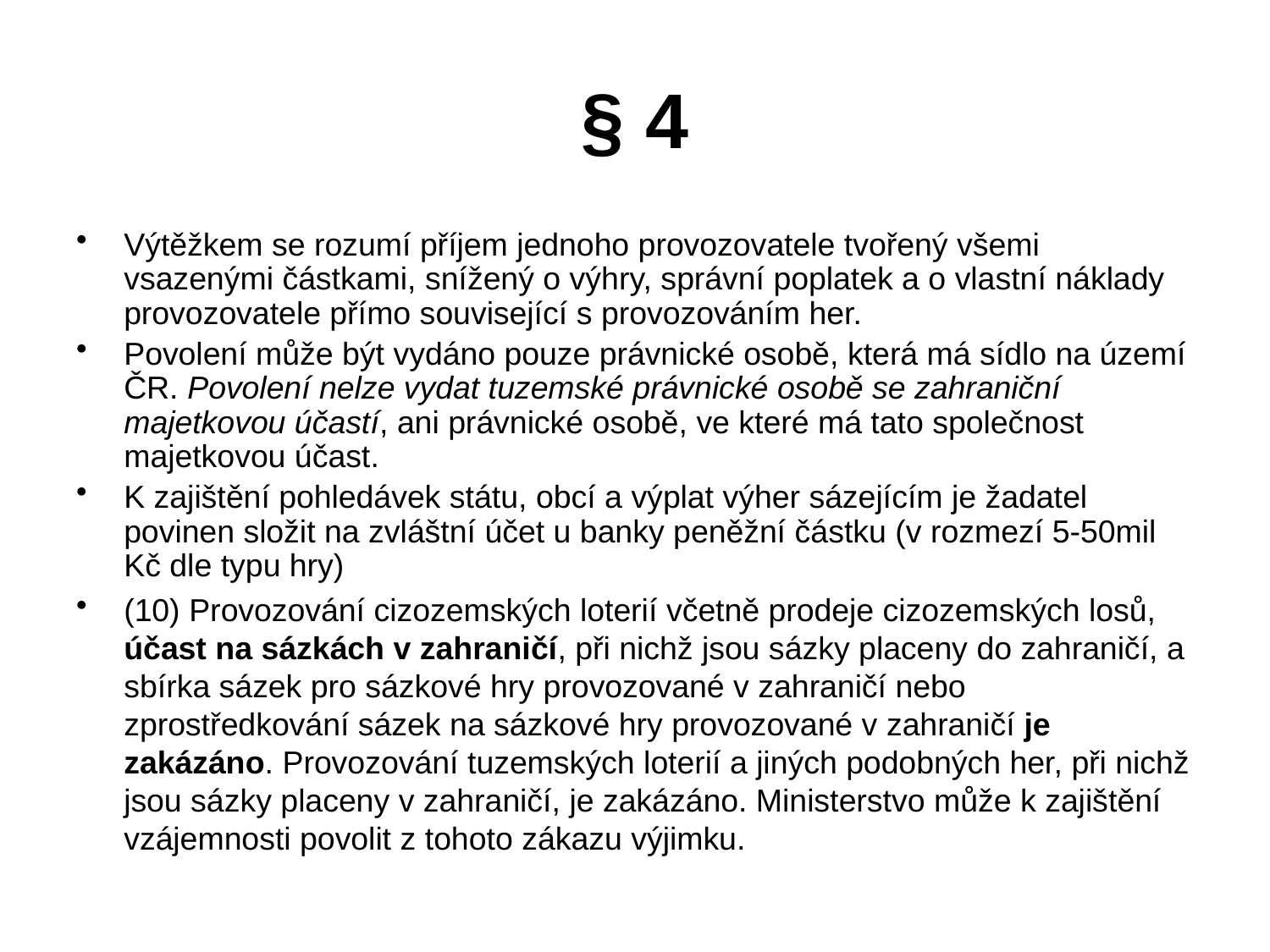

# § 4
Výtěžkem se rozumí příjem jednoho provozovatele tvořený všemi vsazenými částkami, snížený o výhry, správní poplatek a o vlastní náklady provozovatele přímo související s provozováním her.
Povolení může být vydáno pouze právnické osobě, která má sídlo na území ČR. Povolení nelze vydat tuzemské právnické osobě se zahraniční majetkovou účastí, ani právnické osobě, ve které má tato společnost majetkovou účast.
K zajištění pohledávek státu, obcí a výplat výher sázejícím je žadatel povinen složit na zvláštní účet u banky peněžní částku (v rozmezí 5-50mil Kč dle typu hry)
(10) Provozování cizozemských loterií včetně prodeje cizozemských losů, účast na sázkách v zahraničí, při nichž jsou sázky placeny do zahraničí, a sbírka sázek pro sázkové hry provozované v zahraničí nebo zprostředkování sázek na sázkové hry provozované v zahraničí je zakázáno. Provozování tuzemských loterií a jiných podobných her, při nichž jsou sázky placeny v zahraničí, je zakázáno. Ministerstvo může k zajištění vzájemnosti povolit z tohoto zákazu výjimku.